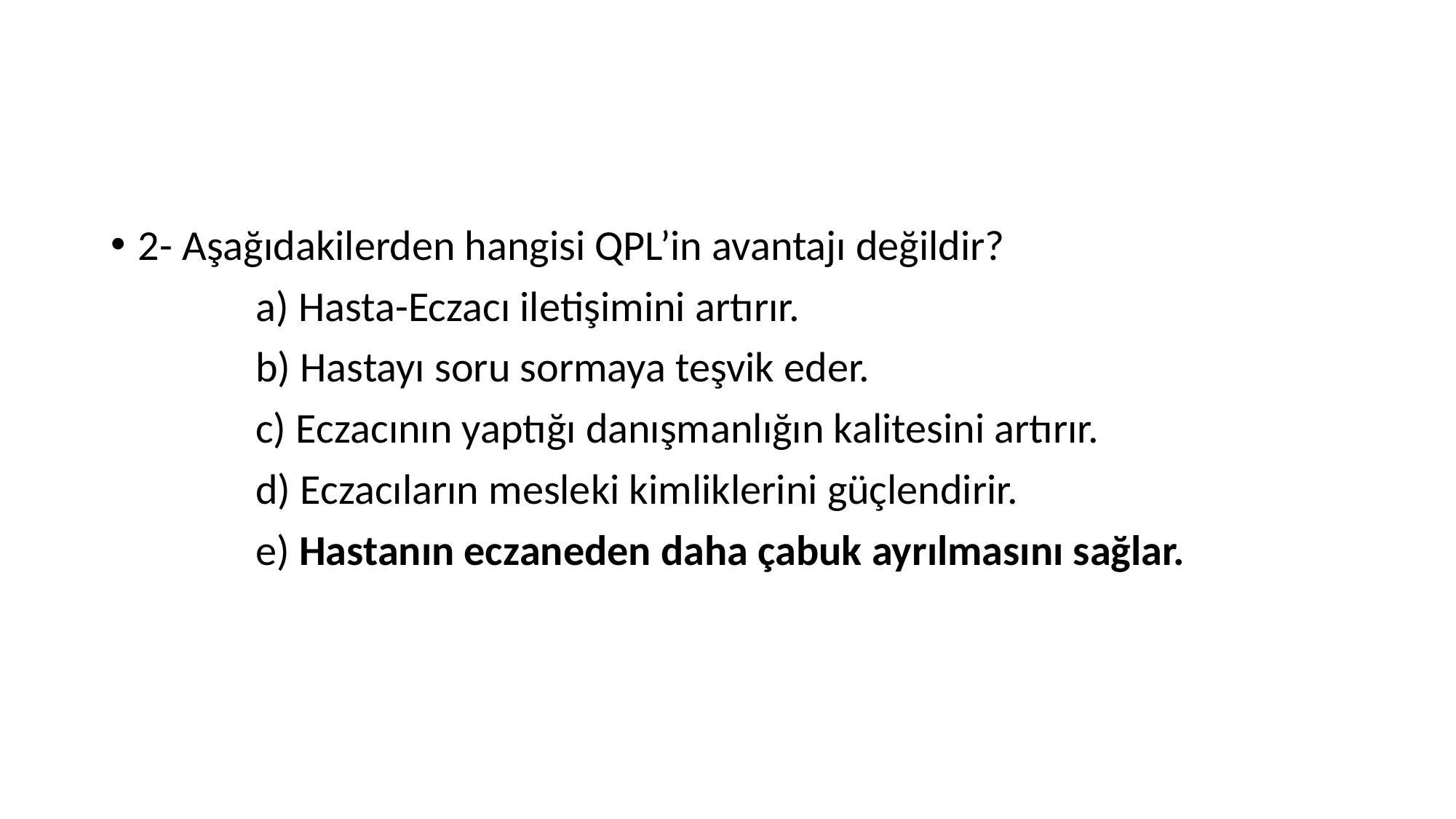

2- Aşağıdakilerden hangisi QPL’in avantajı değildir?
               a) Hasta-Eczacı iletişimini artırır.
               b) Hastayı soru sormaya teşvik eder.
               c) Eczacının yaptığı danışmanlığın kalitesini artırır.
               d) Eczacıların mesleki kimliklerini güçlendirir.
               e) Hastanın eczaneden daha çabuk ayrılmasını sağlar.